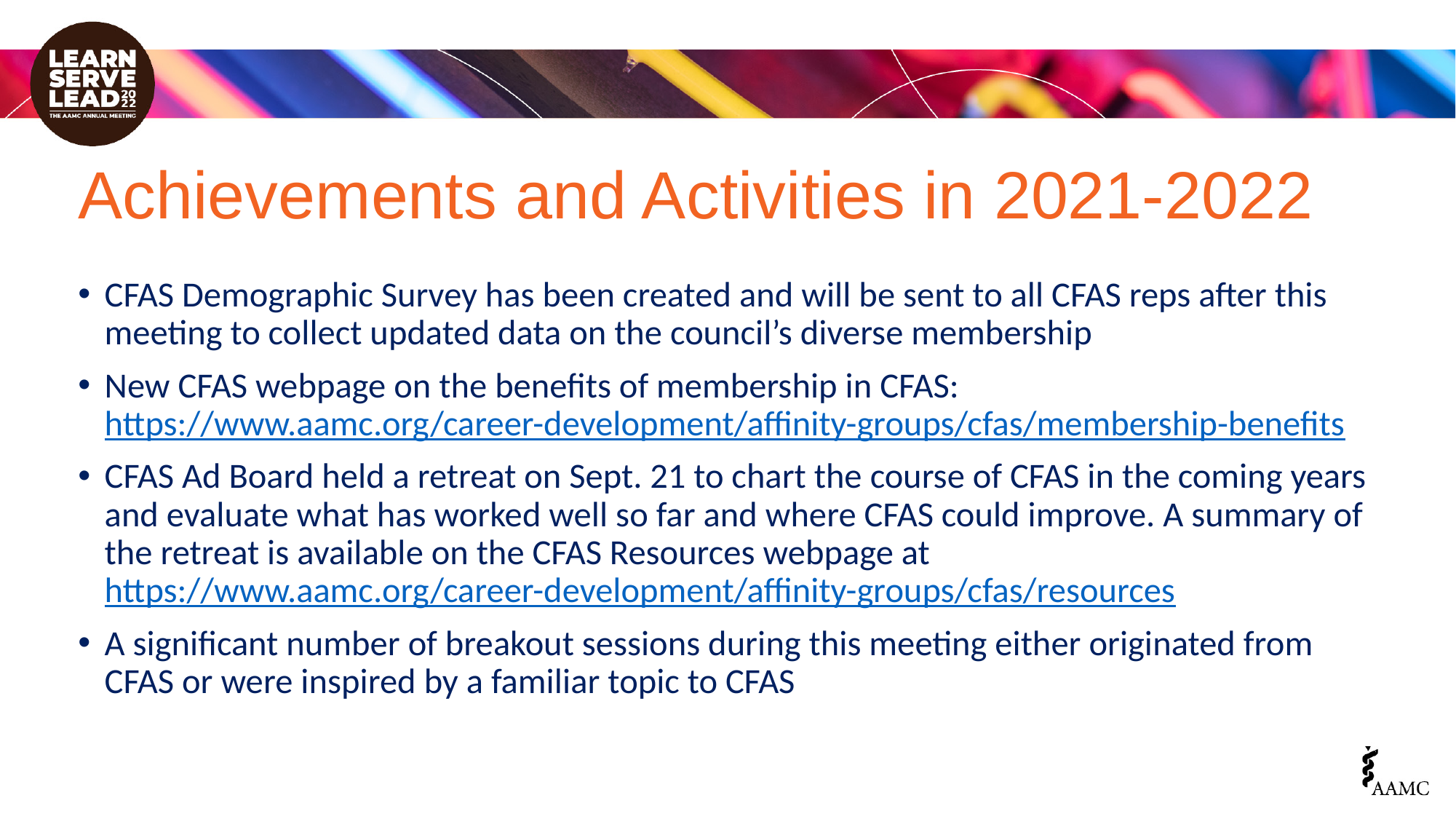

# Achievements and Activities in 2021-2022
CFAS Demographic Survey has been created and will be sent to all CFAS reps after this meeting to collect updated data on the council’s diverse membership
New CFAS webpage on the benefits of membership in CFAS: https://www.aamc.org/career-development/affinity-groups/cfas/membership-benefits
CFAS Ad Board held a retreat on Sept. 21 to chart the course of CFAS in the coming years and evaluate what has worked well so far and where CFAS could improve. A summary of the retreat is available on the CFAS Resources webpage at https://www.aamc.org/career-development/affinity-groups/cfas/resources
A significant number of breakout sessions during this meeting either originated from CFAS or were inspired by a familiar topic to CFAS